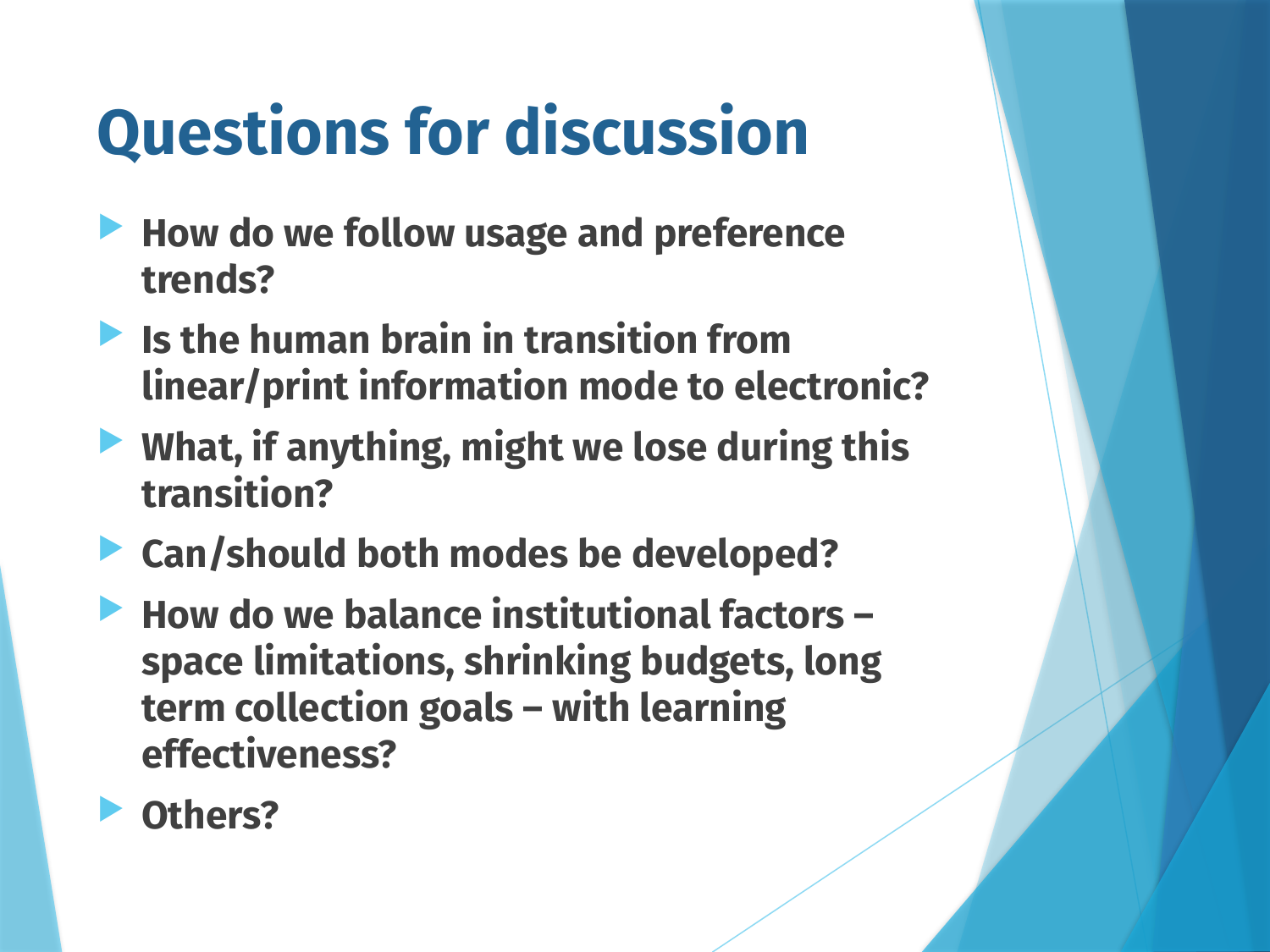

# Questions for discussion
How do we follow usage and preference trends?
Is the human brain in transition from linear/print information mode to electronic?
What, if anything, might we lose during this transition?
Can/should both modes be developed?
How do we balance institutional factors – space limitations, shrinking budgets, long term collection goals – with learning effectiveness?
Others?